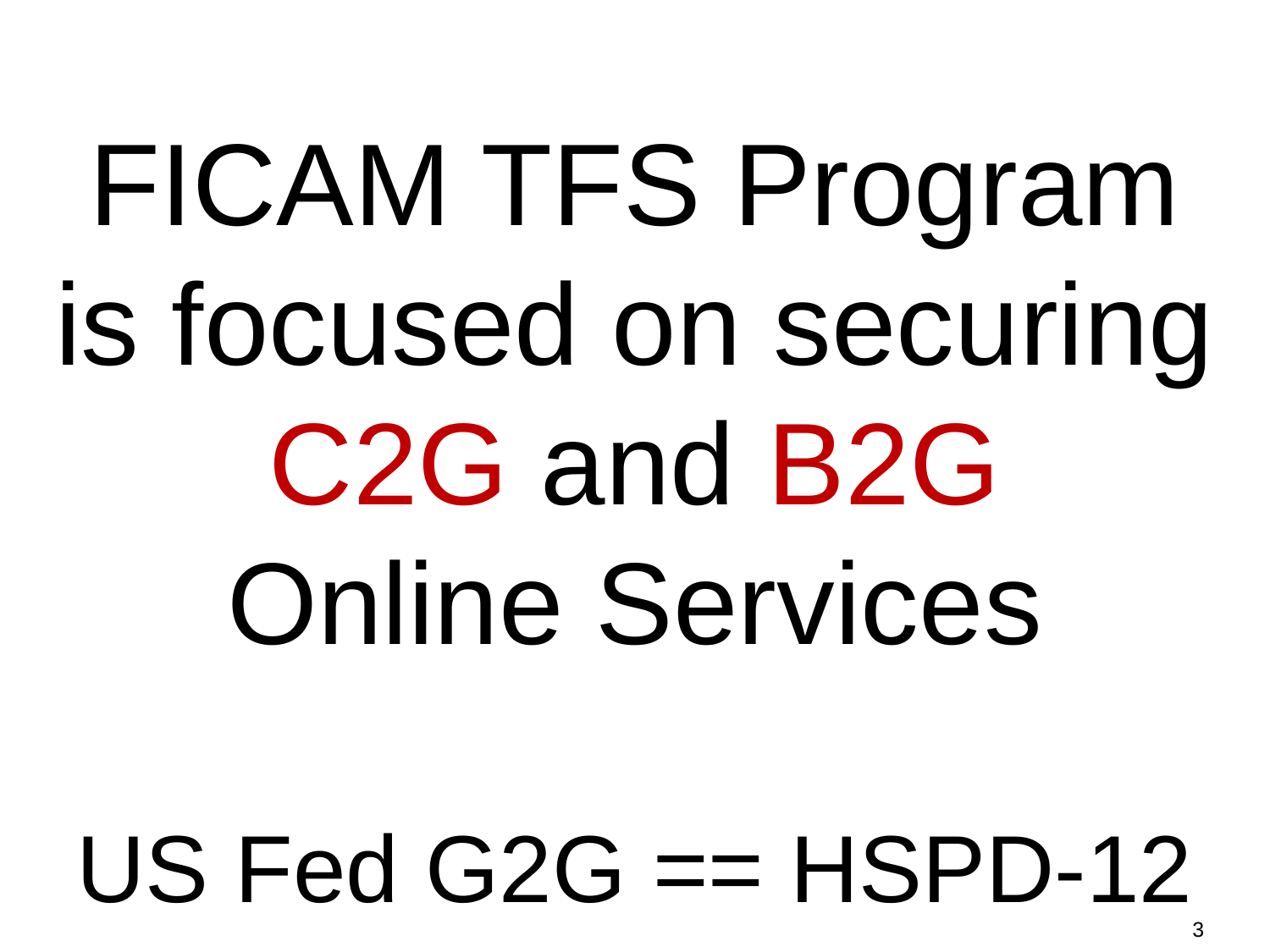

FICAM TFS Program is focused on securing
C2G and B2G
Online Services

US Fed G2G == HSPD-12